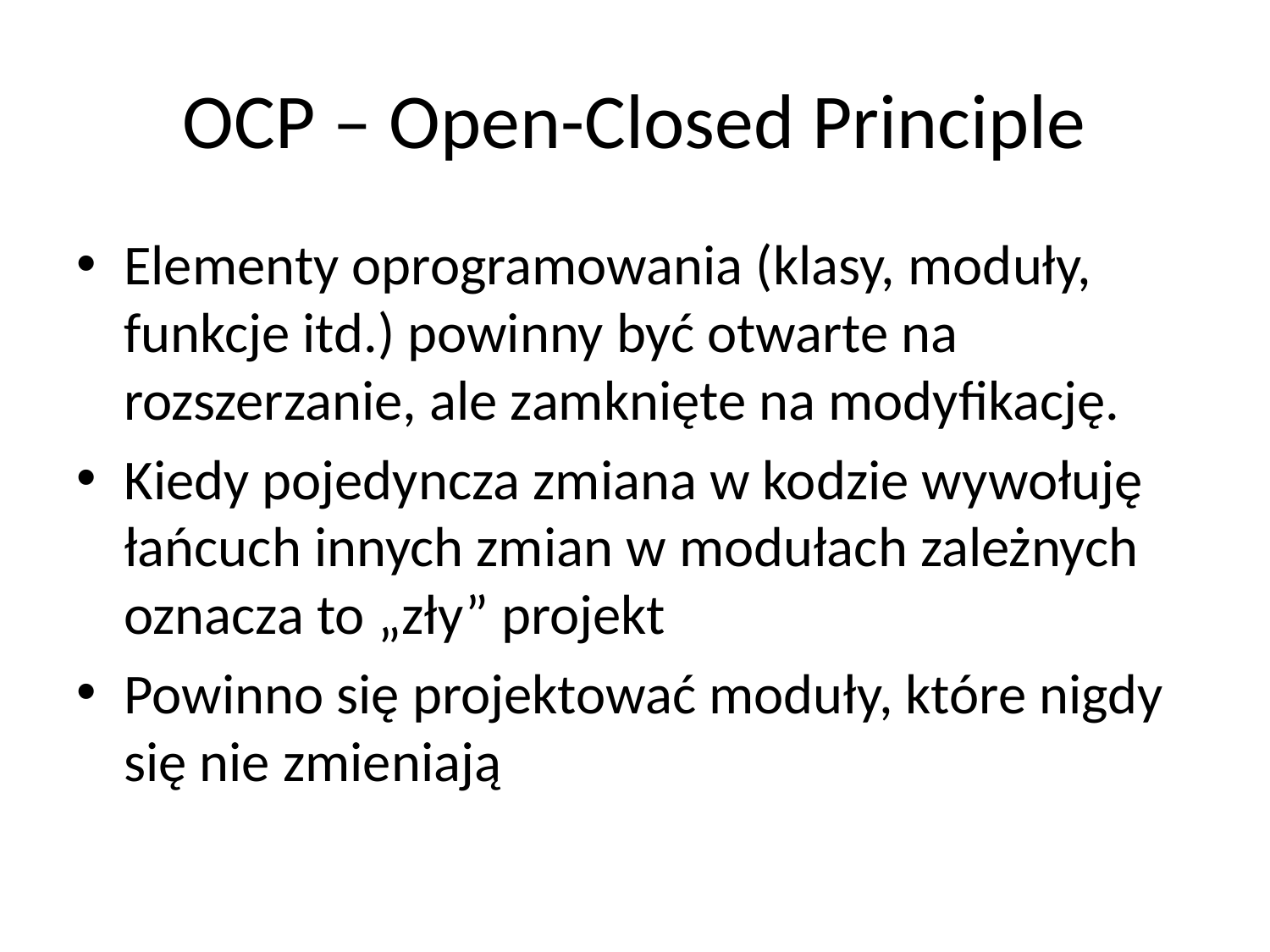

# OCP – Open-Closed Principle
Elementy oprogramowania (klasy, moduły, funkcje itd.) powinny być otwarte na rozszerzanie, ale zamknięte na modyfikację.
Kiedy pojedyncza zmiana w kodzie wywołuję łańcuch innych zmian w modułach zależnych oznacza to „zły” projekt
Powinno się projektować moduły, które nigdy się nie zmieniają